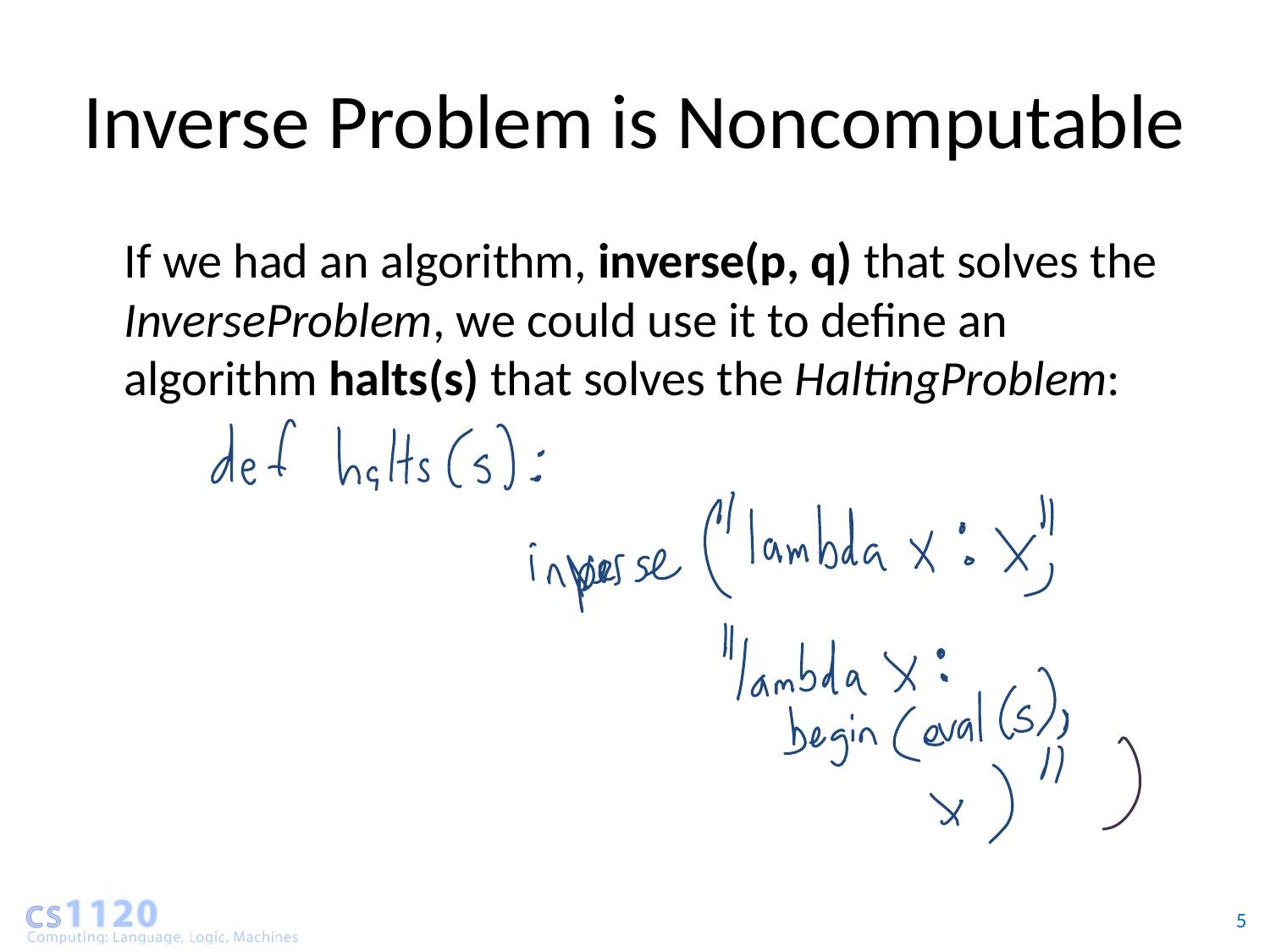

# Inverse Problem is Noncomputable
	If we had an algorithm, inverse(p, q) that solves the InverseProblem, we could use it to define an algorithm halts(s) that solves the HaltingProblem:
5